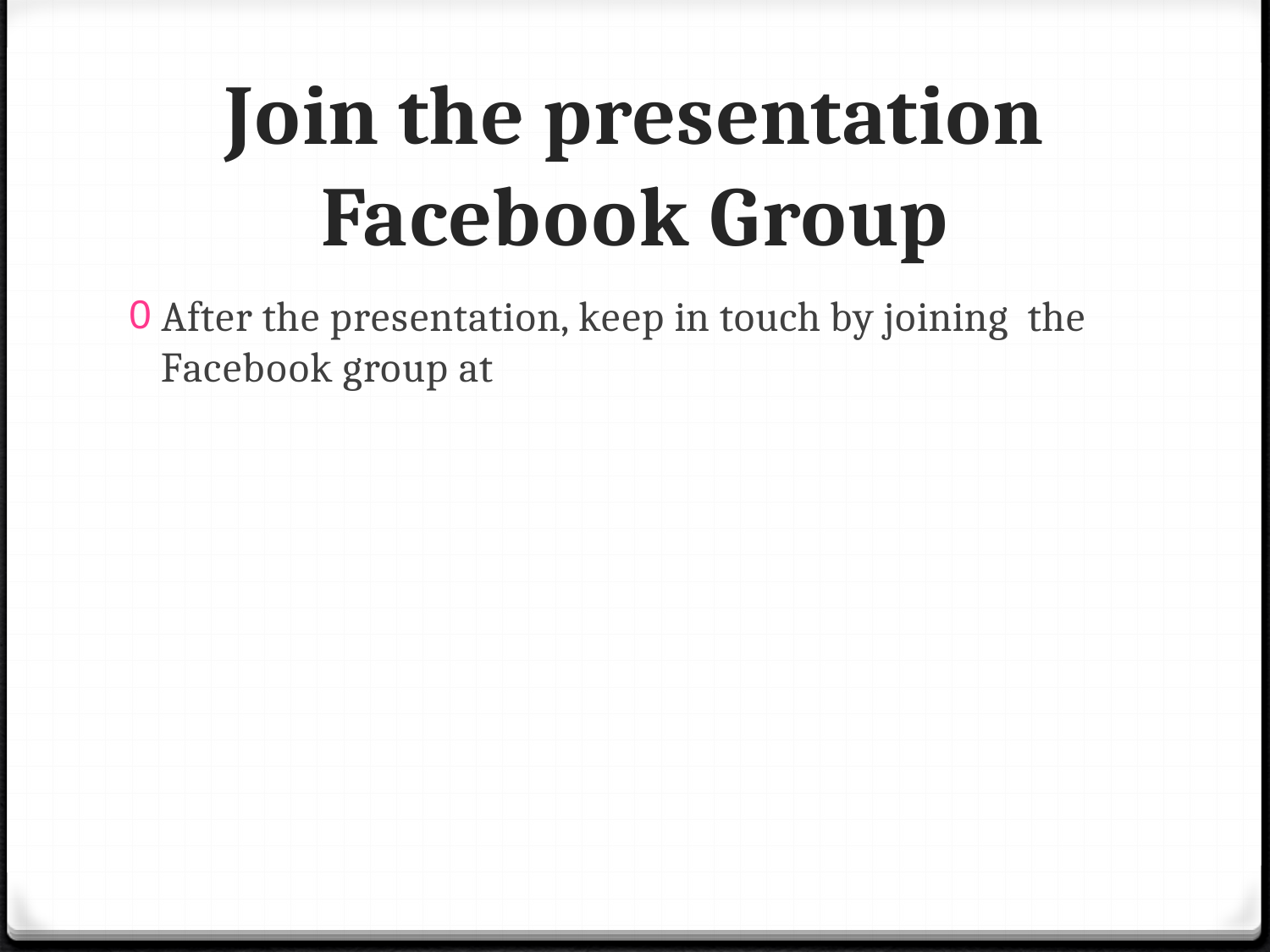

# Join the presentation Facebook Group
After the presentation, keep in touch by joining  the Facebook group at